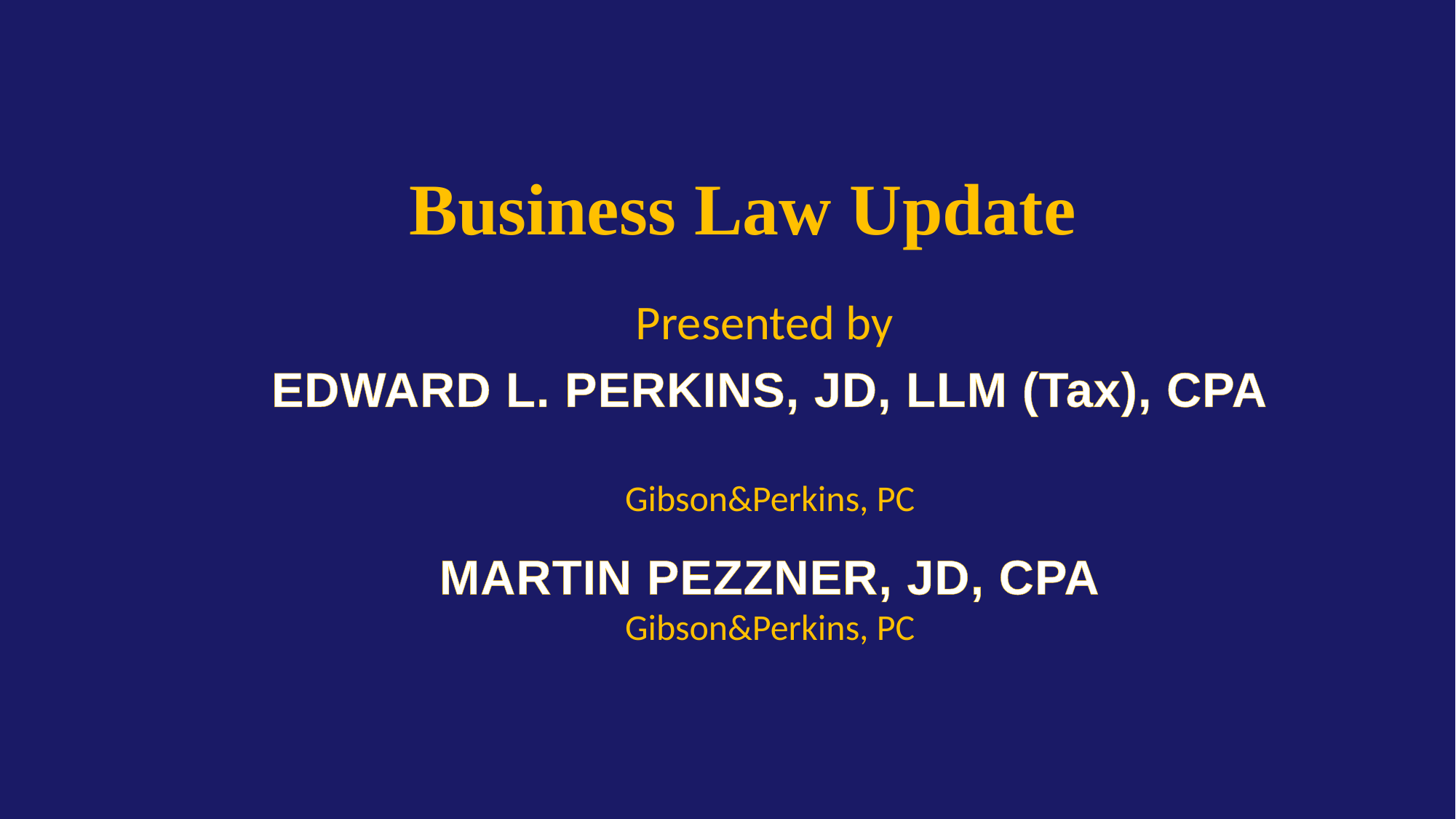

Business Law Update
Presented by
EDWARD L. PERKINS, JD, LLM (Tax), CPA
Gibson&Perkins, PC
MARTIN PEZZNER, JD, CPA
Gibson&Perkins, PC